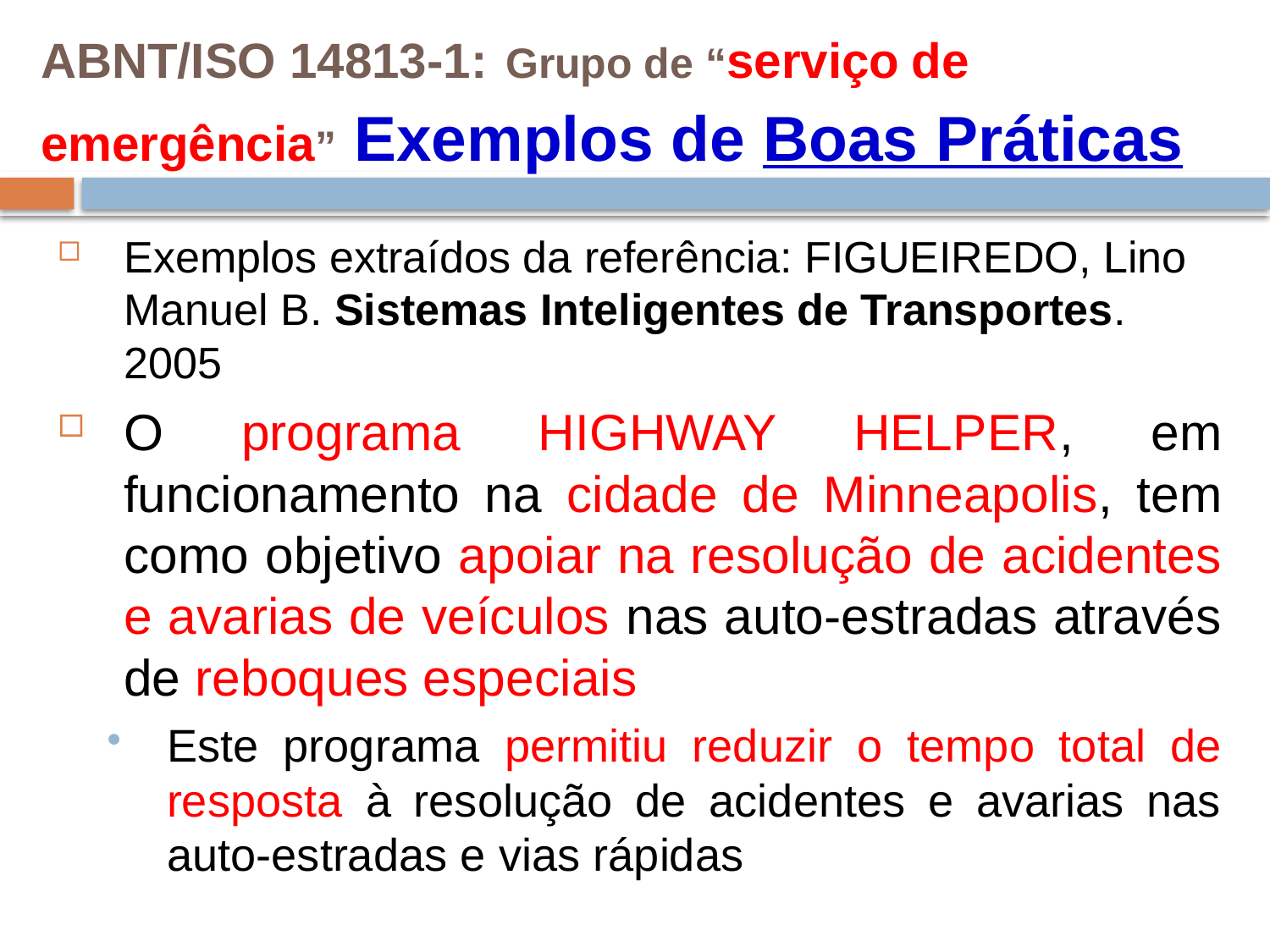

# ABNT/ISO 14813-1: Grupo de “serviço de emergência” Exemplos de Boas Práticas
Exemplos extraídos da referência: FIGUEIREDO, Lino Manuel B. Sistemas Inteligentes de Transportes. 2005
O programa HIGHWAY HELPER, em funcionamento na cidade de Minneapolis, tem como objetivo apoiar na resolução de acidentes e avarias de veículos nas auto-estradas através de reboques especiais
Este programa permitiu reduzir o tempo total de resposta à resolução de acidentes e avarias nas auto-estradas e vias rápidas